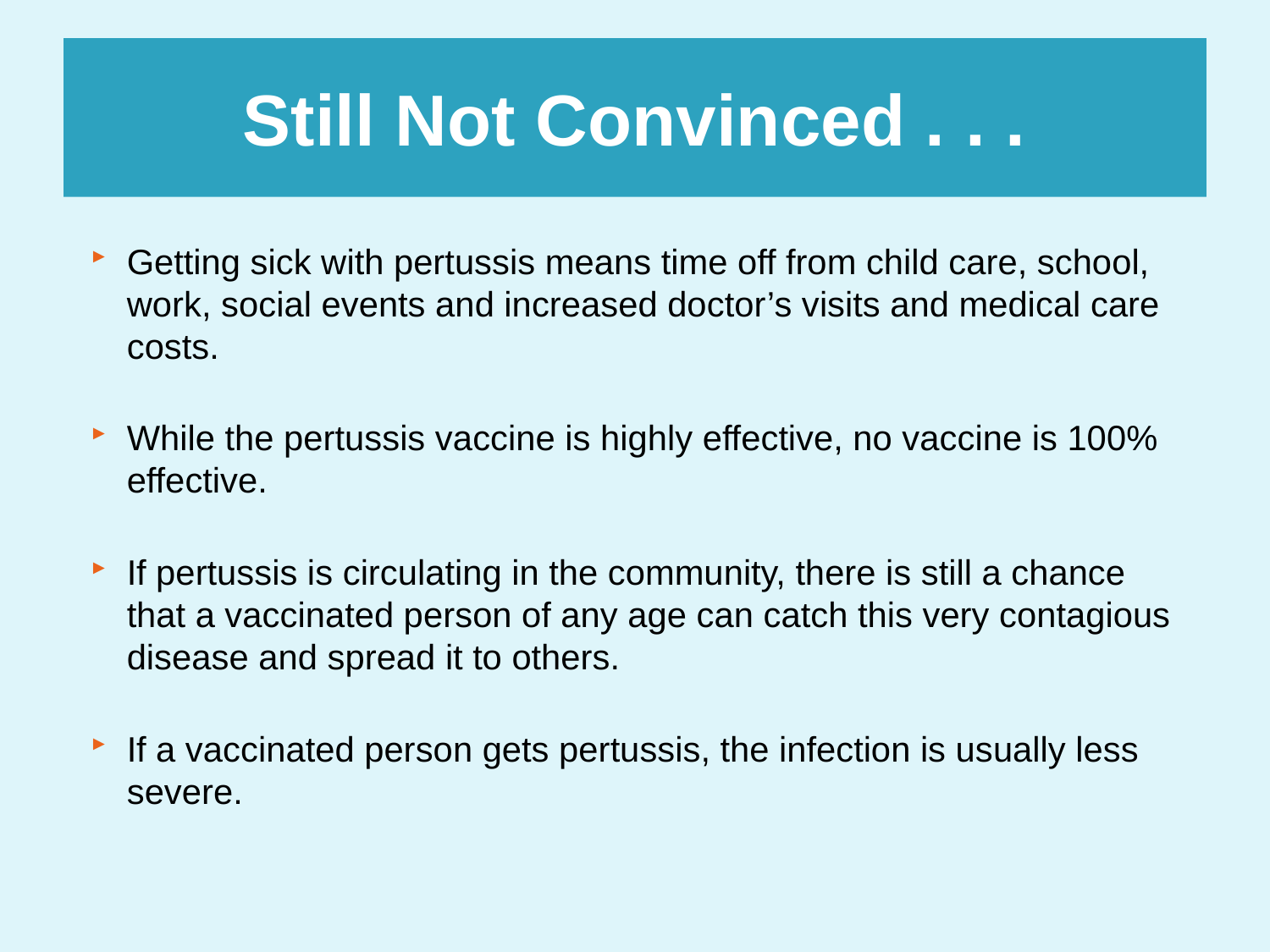

# Still Not Convinced . . .
Getting sick with pertussis means time off from child care, school, work, social events and increased doctor’s visits and medical care costs.
While the pertussis vaccine is highly effective, no vaccine is 100% effective.
If pertussis is circulating in the community, there is still a chance that a vaccinated person of any age can catch this very contagious disease and spread it to others.
If a vaccinated person gets pertussis, the infection is usually less severe.